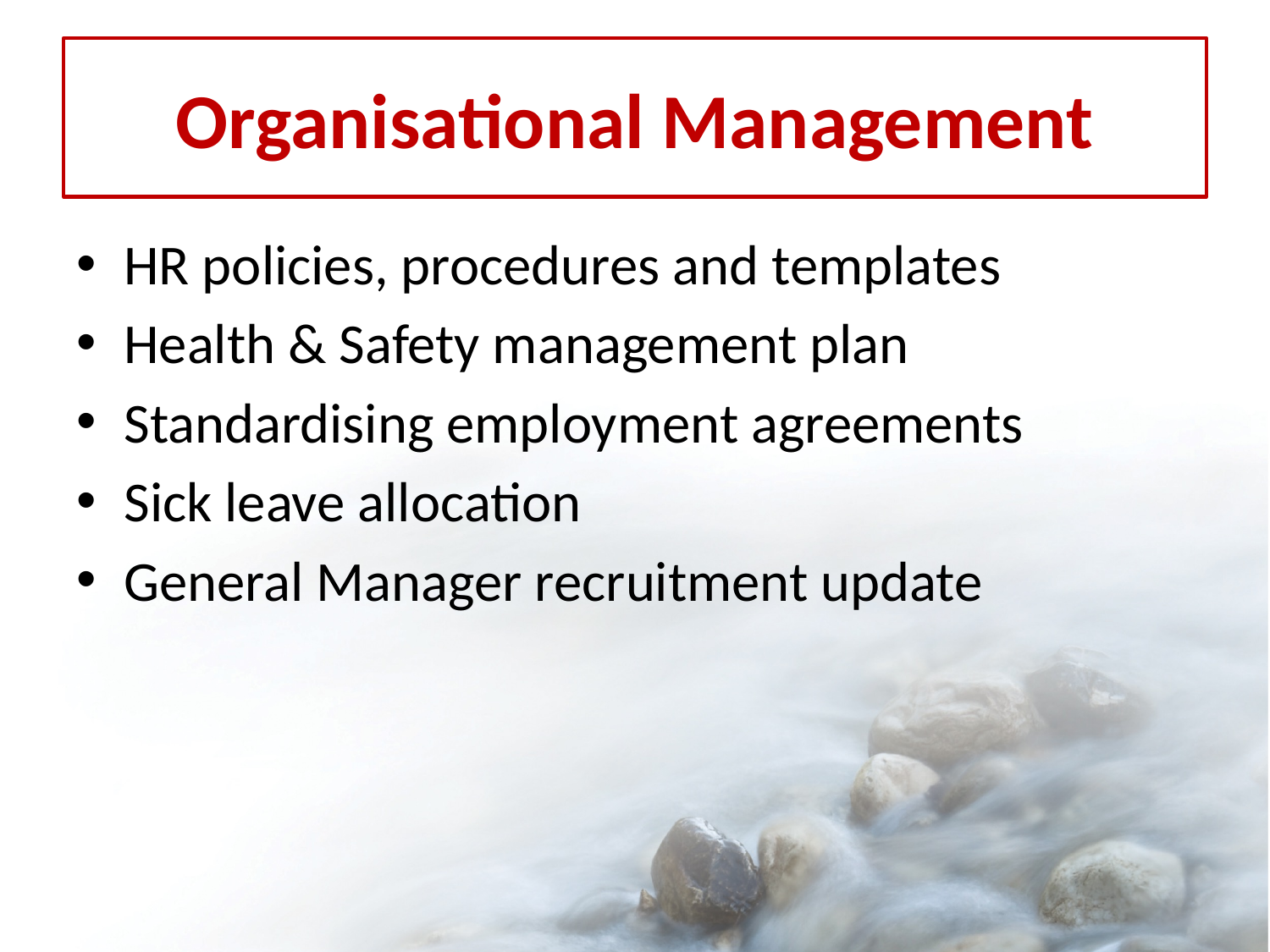

# Organisational Management
HR policies, procedures and templates
Health & Safety management plan
Standardising employment agreements
Sick leave allocation
General Manager recruitment update